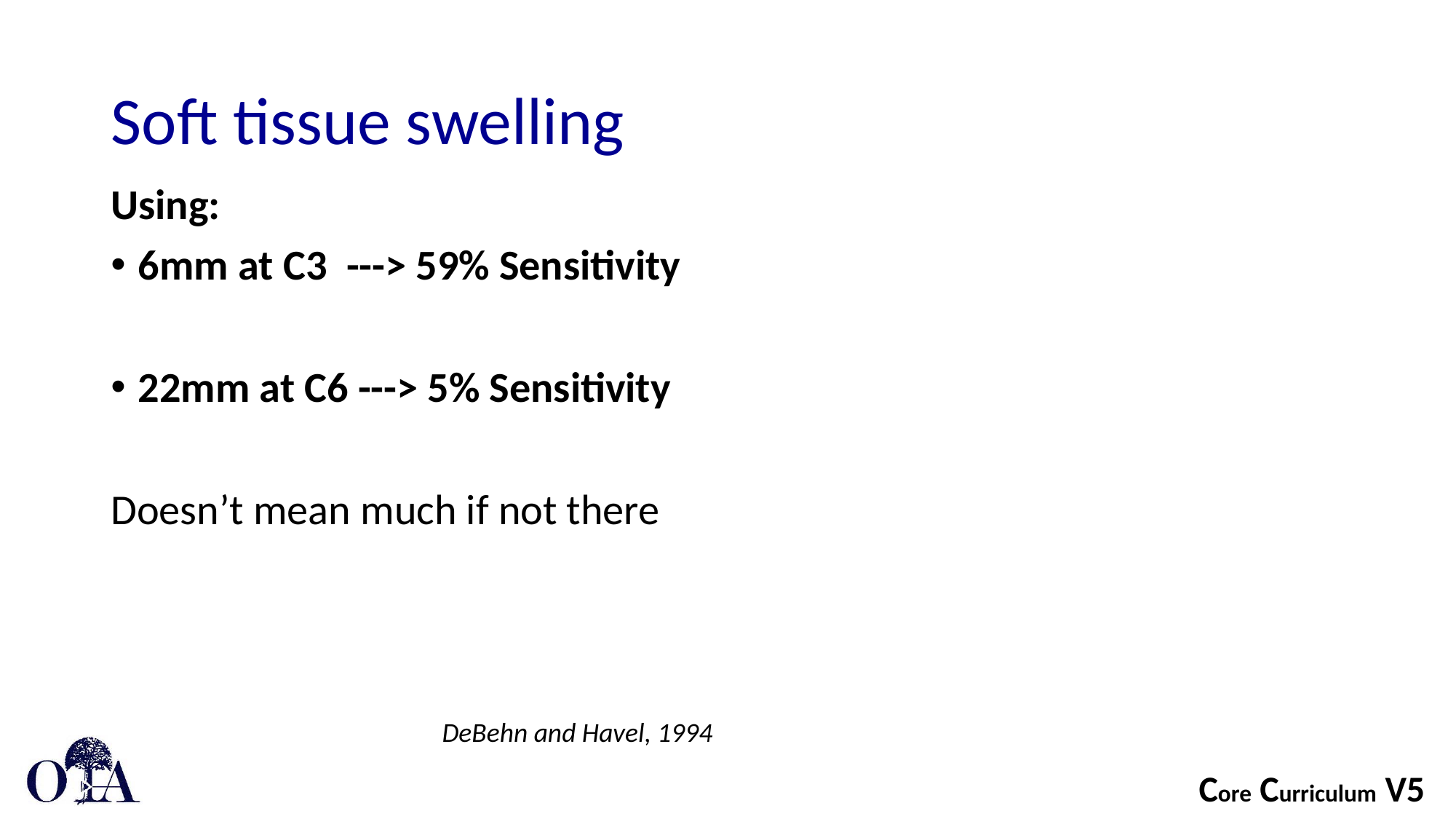

# Soft tissue swelling
Using:
6mm at C3  ---> 59% Sensitivity

22mm at C6 ---> 5% Sensitivity

Doesn’t mean much if not there

DeBehn and Havel, 1994